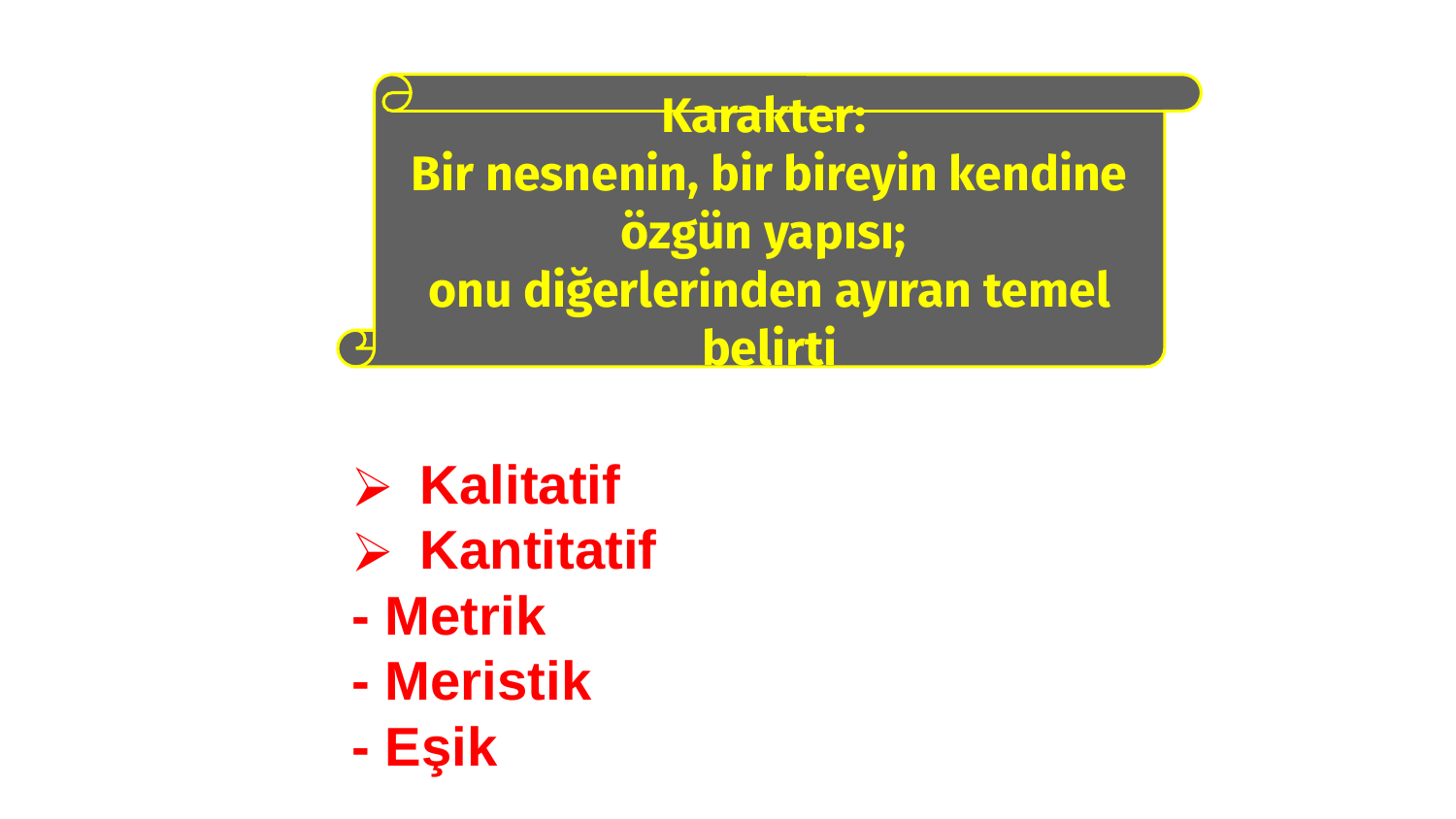

#

Karakter:
Bir nesnenin, bir bireyin kendine özgün yapısı;
onu diğerlerinden ayıran temel belirti

Kalitatif
Kantitatif
- Metrik
- Meristik
- Eşik